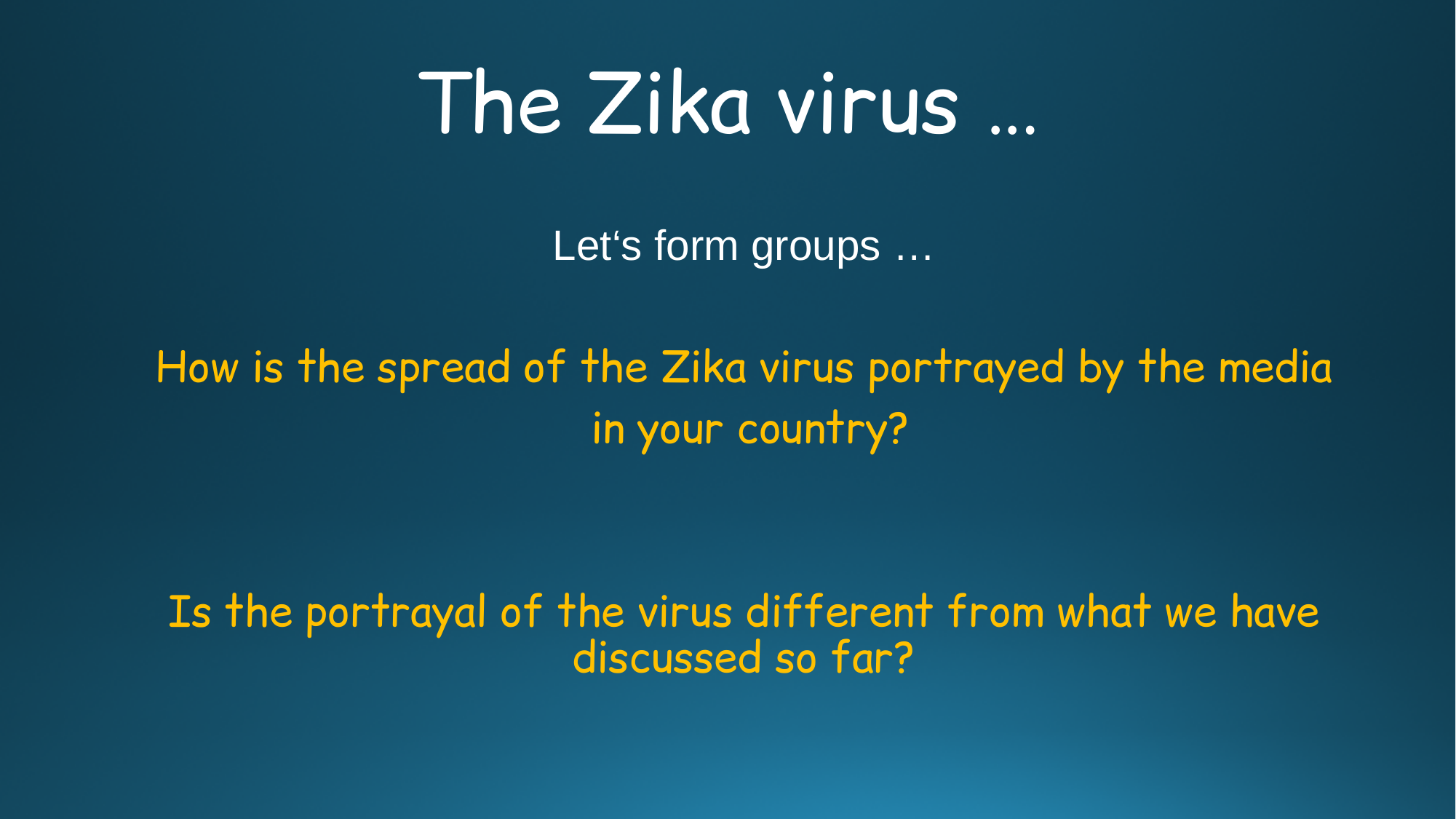

# The Zika virus …
Let‘s form groups …

How is the spread of the Zika virus portrayed by the media
 in your country?

Is the portrayal of the virus different from what we have discussed so far?